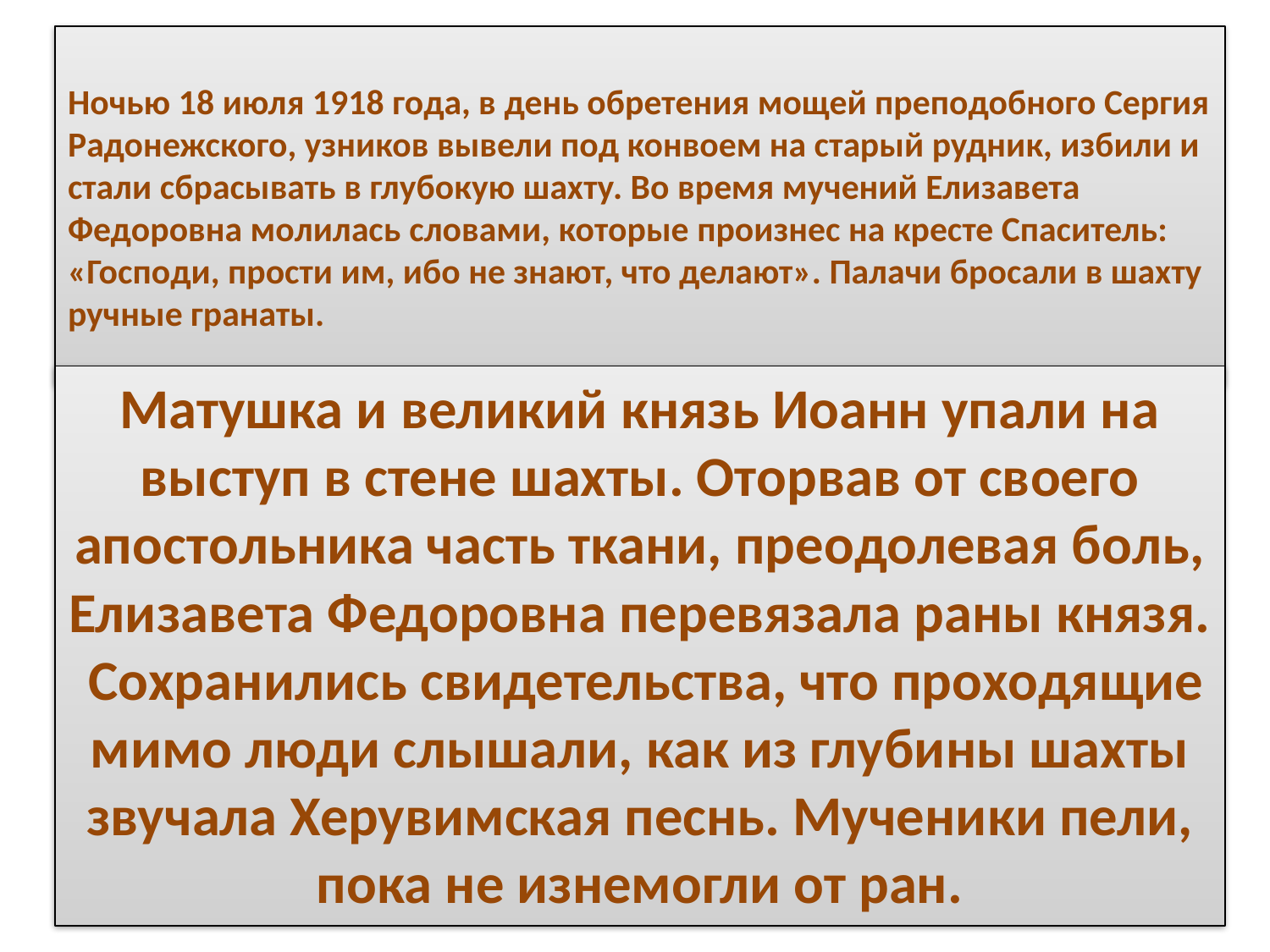

# Ночью 18 июля 1918 года, в день обретения мощей преподобного Сергия Радонежского, узников вывели под конвоем на старый рудник, избили и стали сбрасывать в глубокую шахту. Во время мучений Елизавета Федоровна молилась словами, которые произнес на кресте Спаситель: «Господи, прости им, ибо не знают, что делают». Палачи бросали в шахту ручные гранаты.
Матушка и великий князь Иоанн упали на выступ в стене шахты. Оторвав от своего апостольника часть ткани, преодолевая боль, Елизавета Федоровна перевязала раны князя.  Сохранились свидетельства, что проходящие мимо люди слышали, как из глубины шахты звучала Херувимская песнь. Мученики пели, пока не изнемогли от ран.